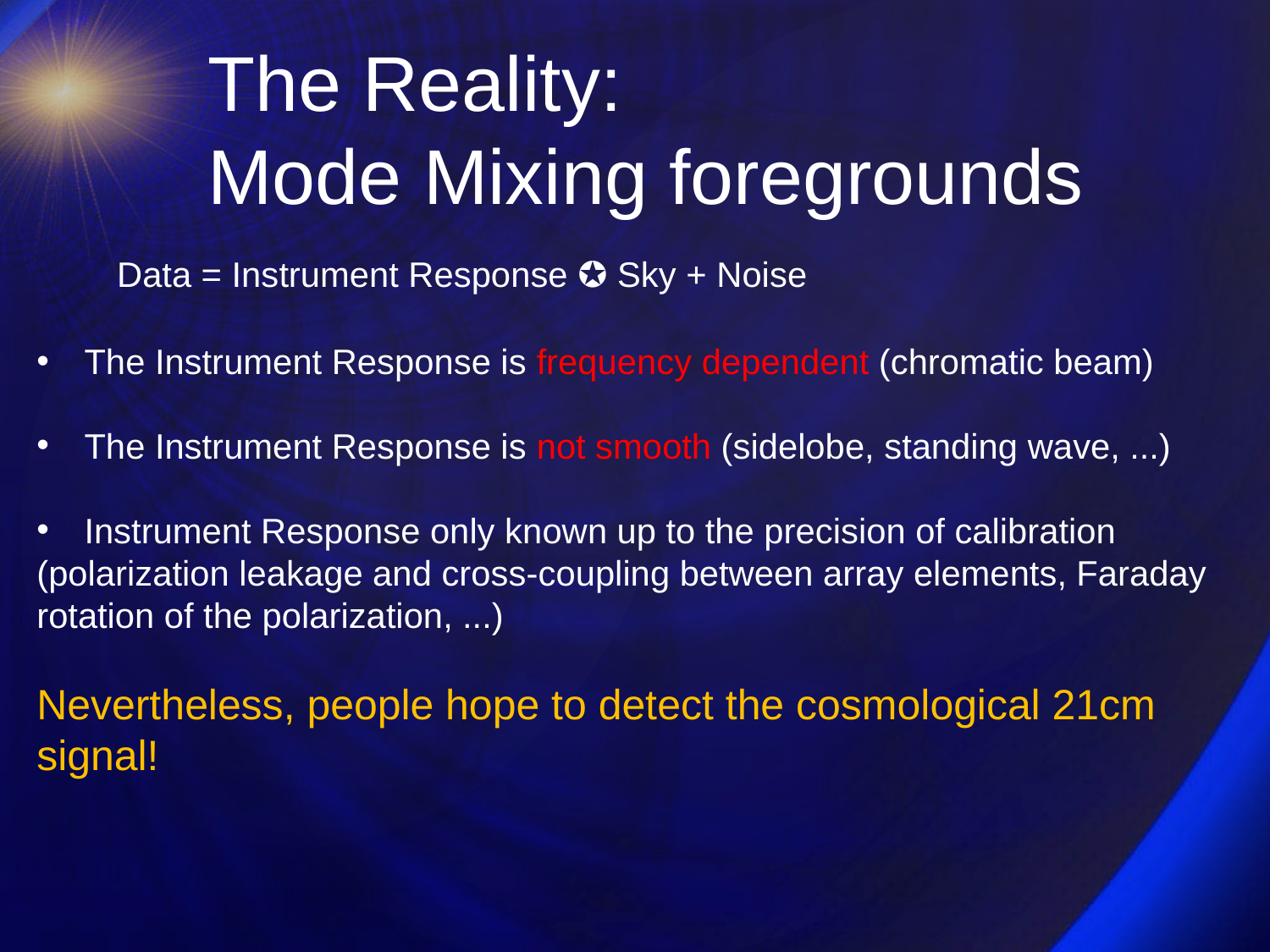

# The Reality: Mode Mixing foregrounds
Data = Instrument Response ✪ Sky + Noise
The Instrument Response is frequency dependent (chromatic beam)

The Instrument Response is not smooth (sidelobe, standing wave, ...)

Instrument Response only known up to the precision of calibration
(polarization leakage and cross-coupling between array elements, Faraday rotation of the polarization, ...)

Nevertheless, people hope to detect the cosmological 21cm signal!